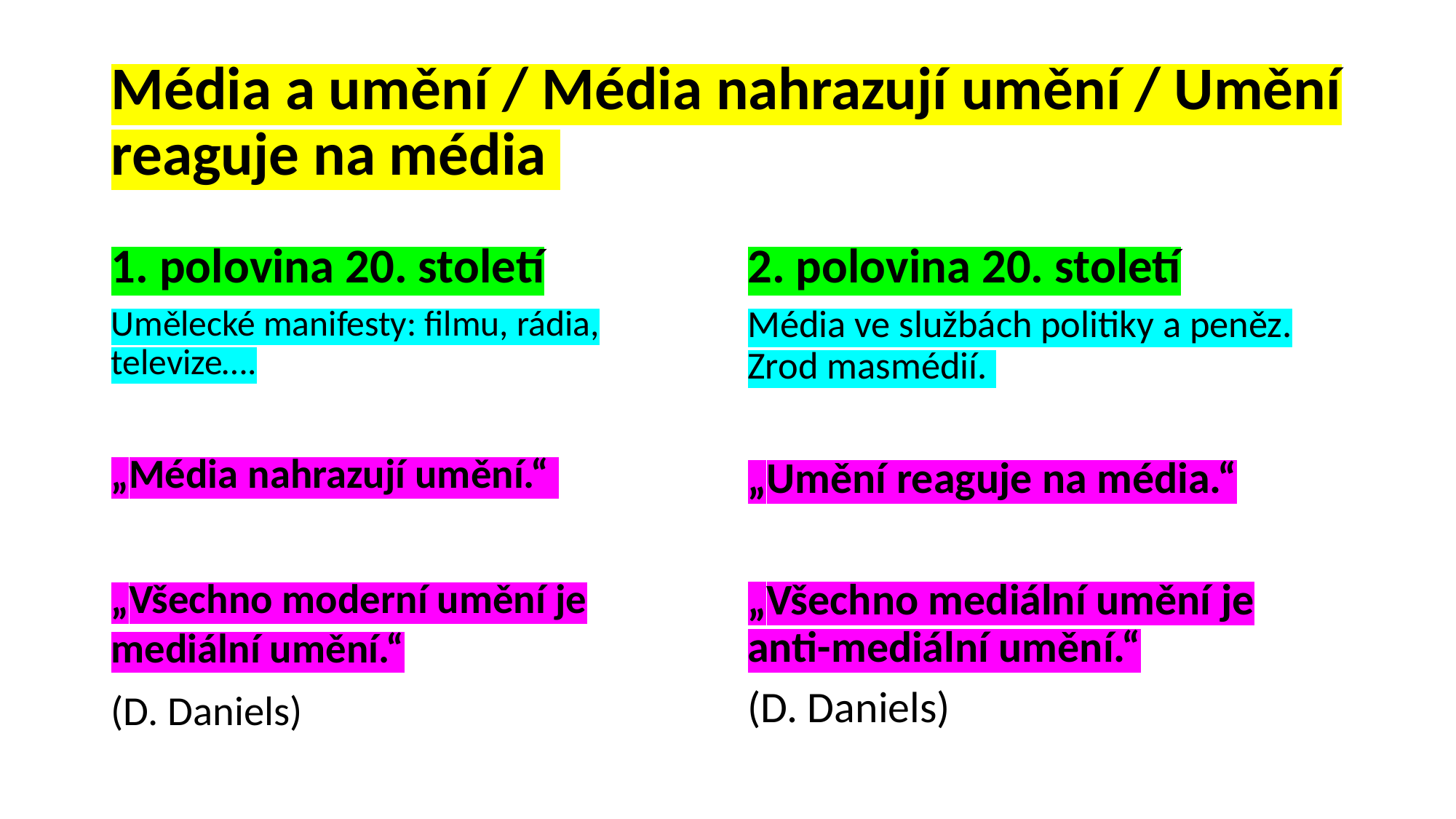

# Média a umění / Média nahrazují umění / Umění reaguje na média
1. polovina 20. století
2. polovina 20. století
Umělecké manifesty: filmu, rádia, televize….

„Média nahrazují umění.“

„Všechno moderní umění je mediální umění.“
(D. Daniels)

Média ve službách politiky a peněz. Zrod masmédií.

„Umění reaguje na média.“

„Všechno mediální umění je anti-mediální umění.“
(D. Daniels)